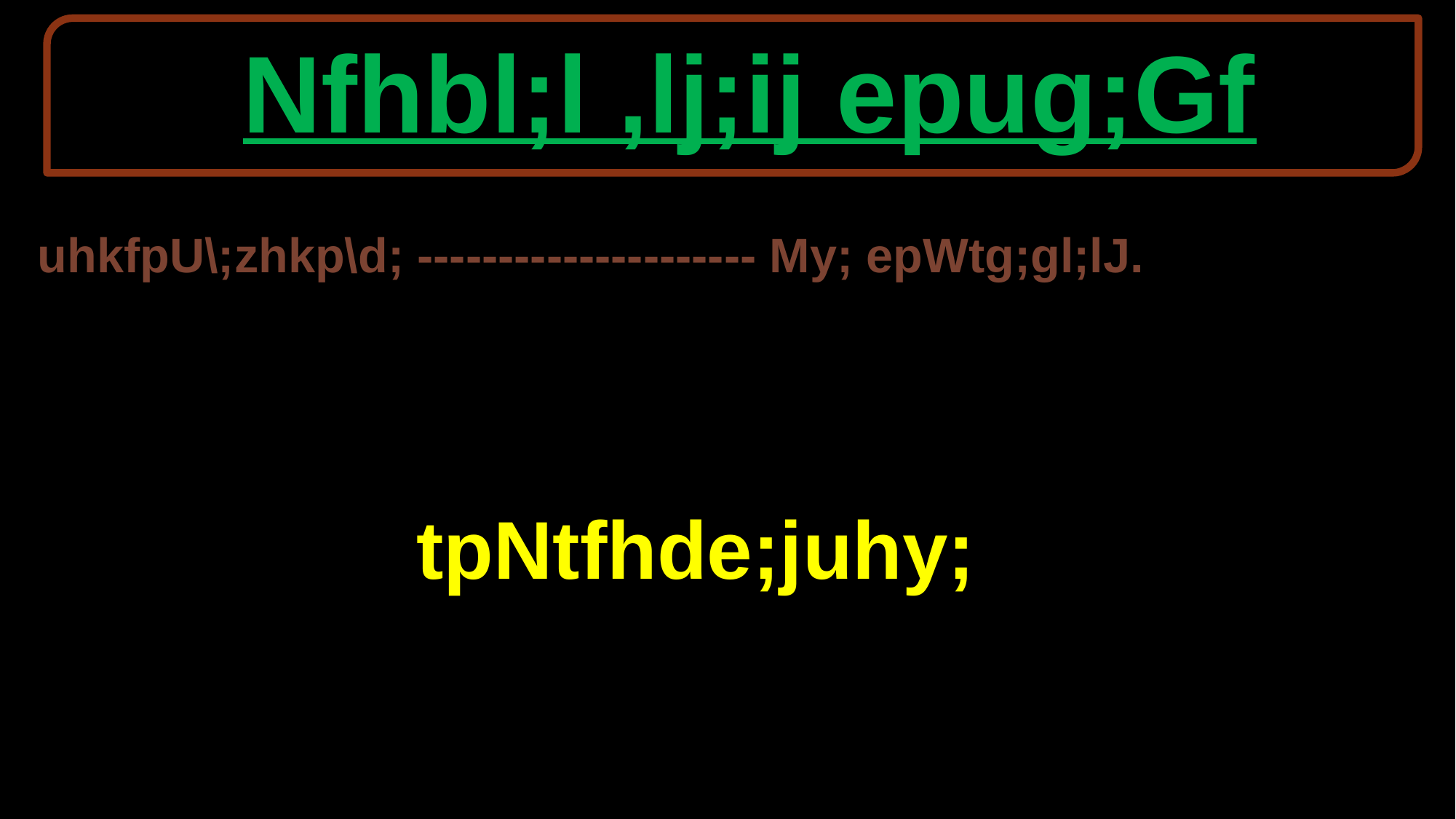

Nfhbl;l ,lj;ij epug;Gf
 uhkfpU\;zhkp\d; --------------------- My; epWtg;gl;lJ.
   tpNtfhde;juhy;